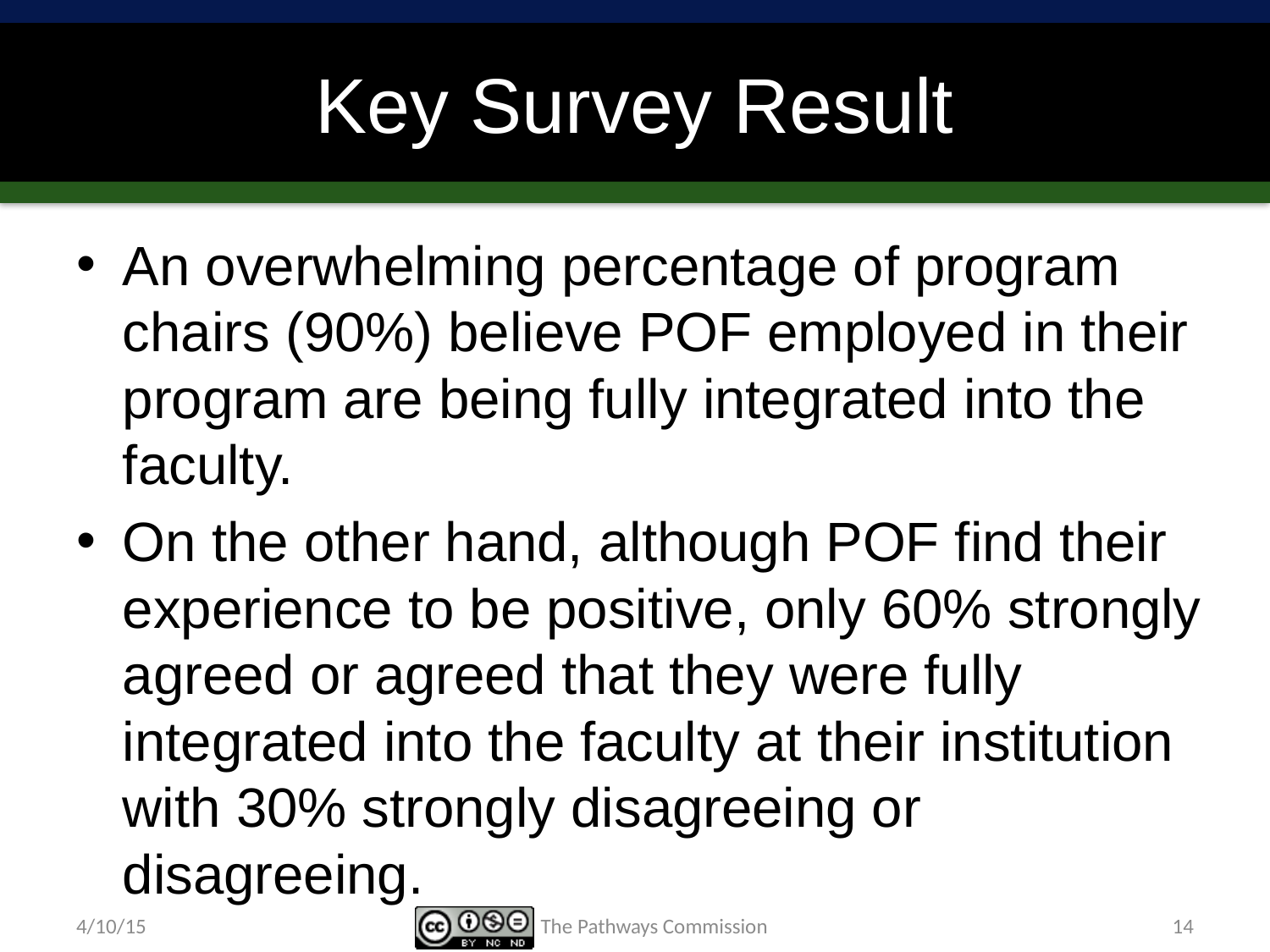

# Key Survey Result
An overwhelming percentage of program chairs (90%) believe POF employed in their program are being fully integrated into the faculty.
On the other hand, although POF find their experience to be positive, only 60% strongly agreed or agreed that they were fully integrated into the faculty at their institution with 30% strongly disagreeing or disagreeing.

4/10/15
The Pathways Commission
14